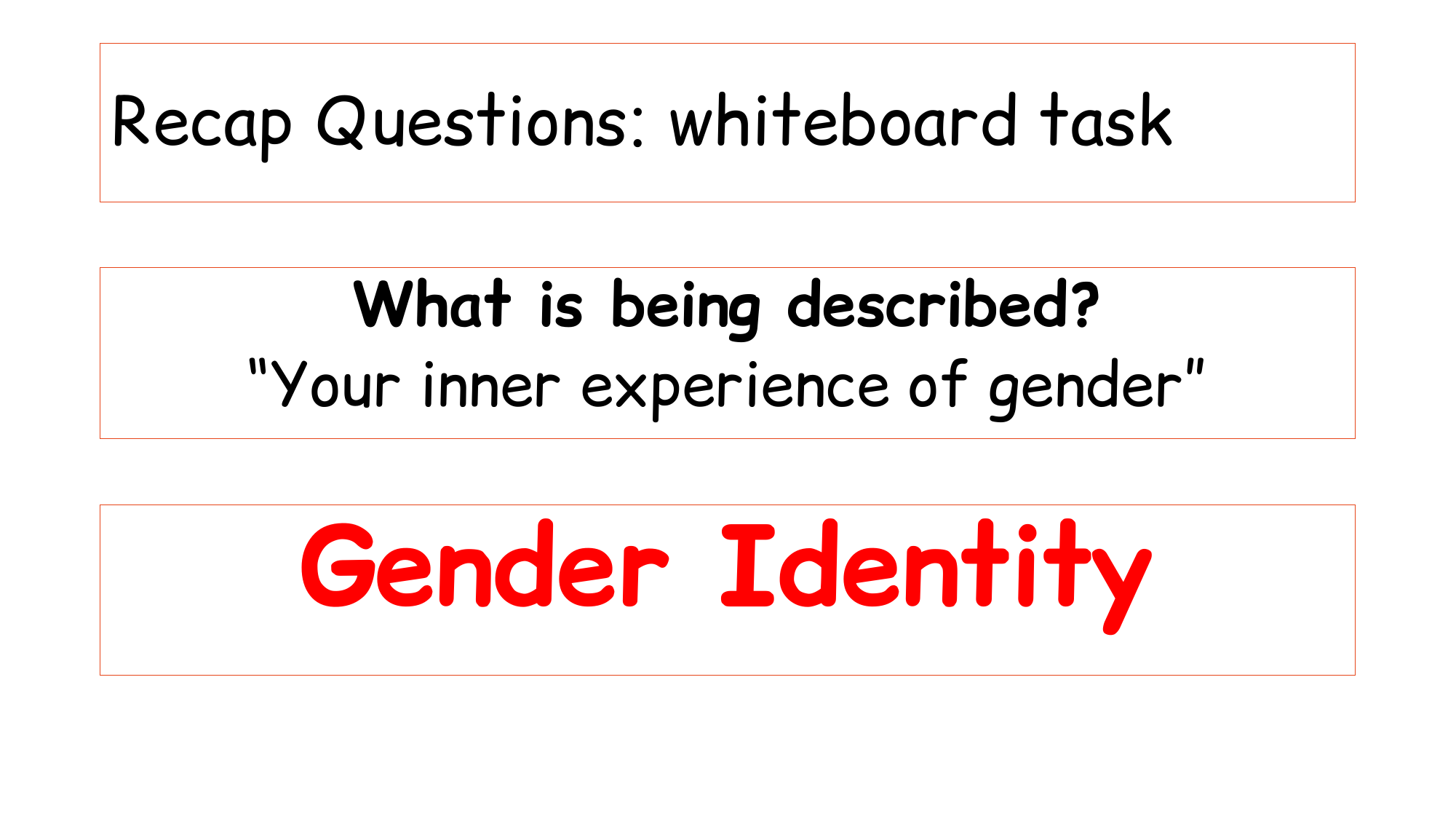

# Recap Questions: whiteboard task
What is being described?
“Your inner experience of gender”

Gender Identity